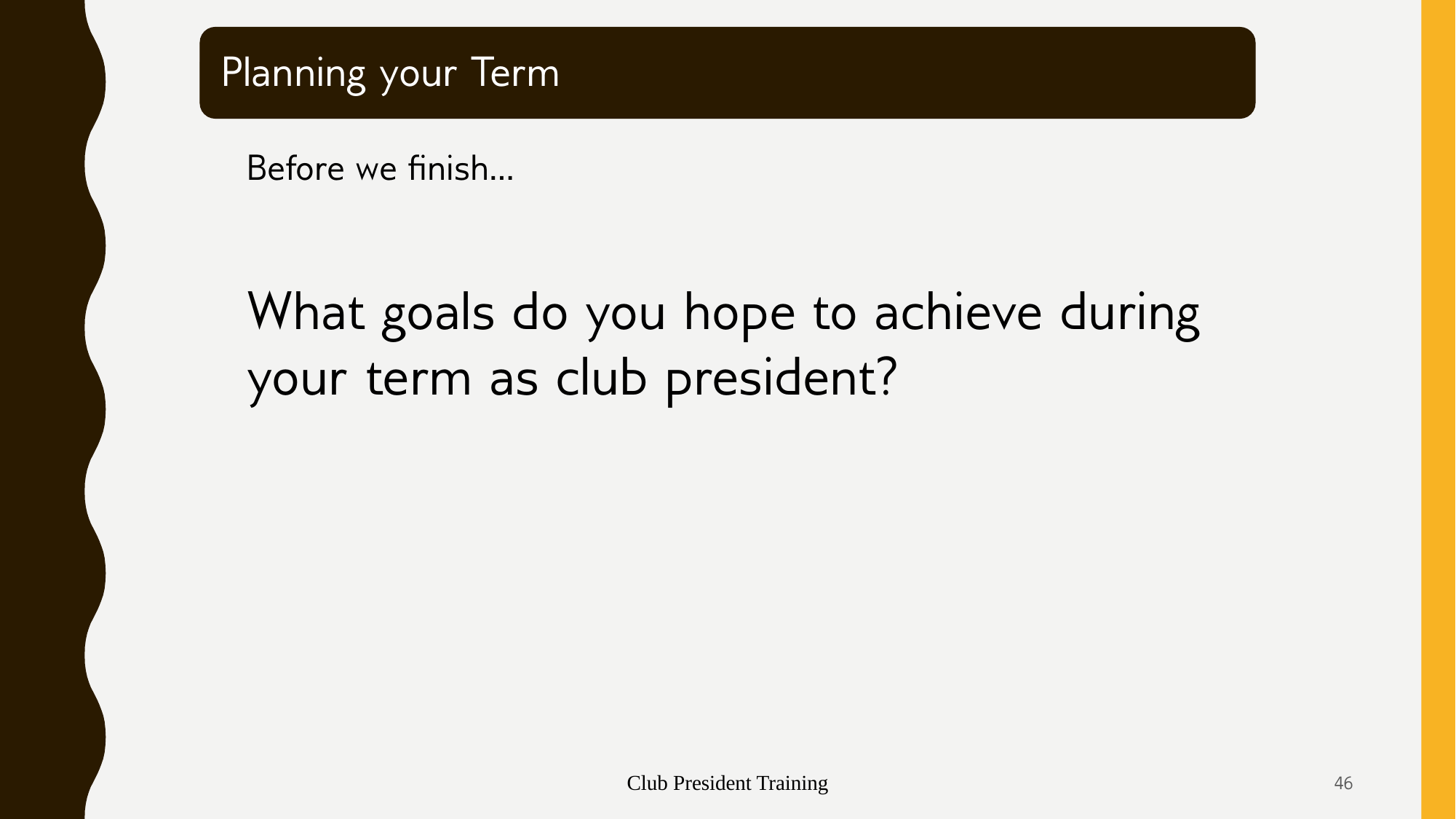

Planning your Term

Before we finish…

What goals do you hope to achieve during your term as club president?

Club President Training
46